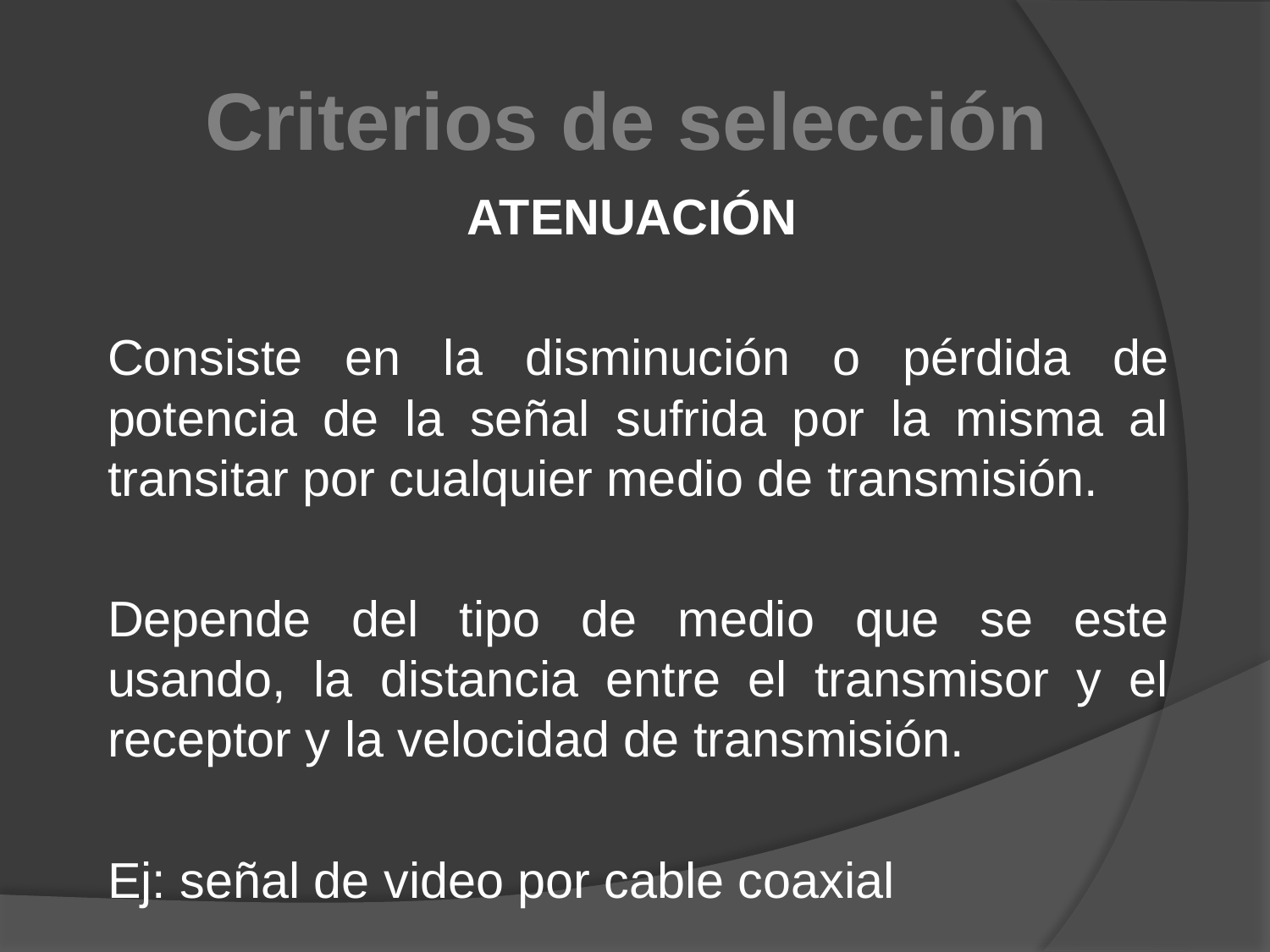

# Criterios de selección
	ATENUACIÓN

	Consiste en la disminución o pérdida de potencia de la señal sufrida por la misma al transitar por cualquier medio de transmisión.

	Depende del tipo de medio que se este usando, la distancia entre el transmisor y el receptor y la velocidad de transmisión.

	Ej: señal de video por cable coaxial